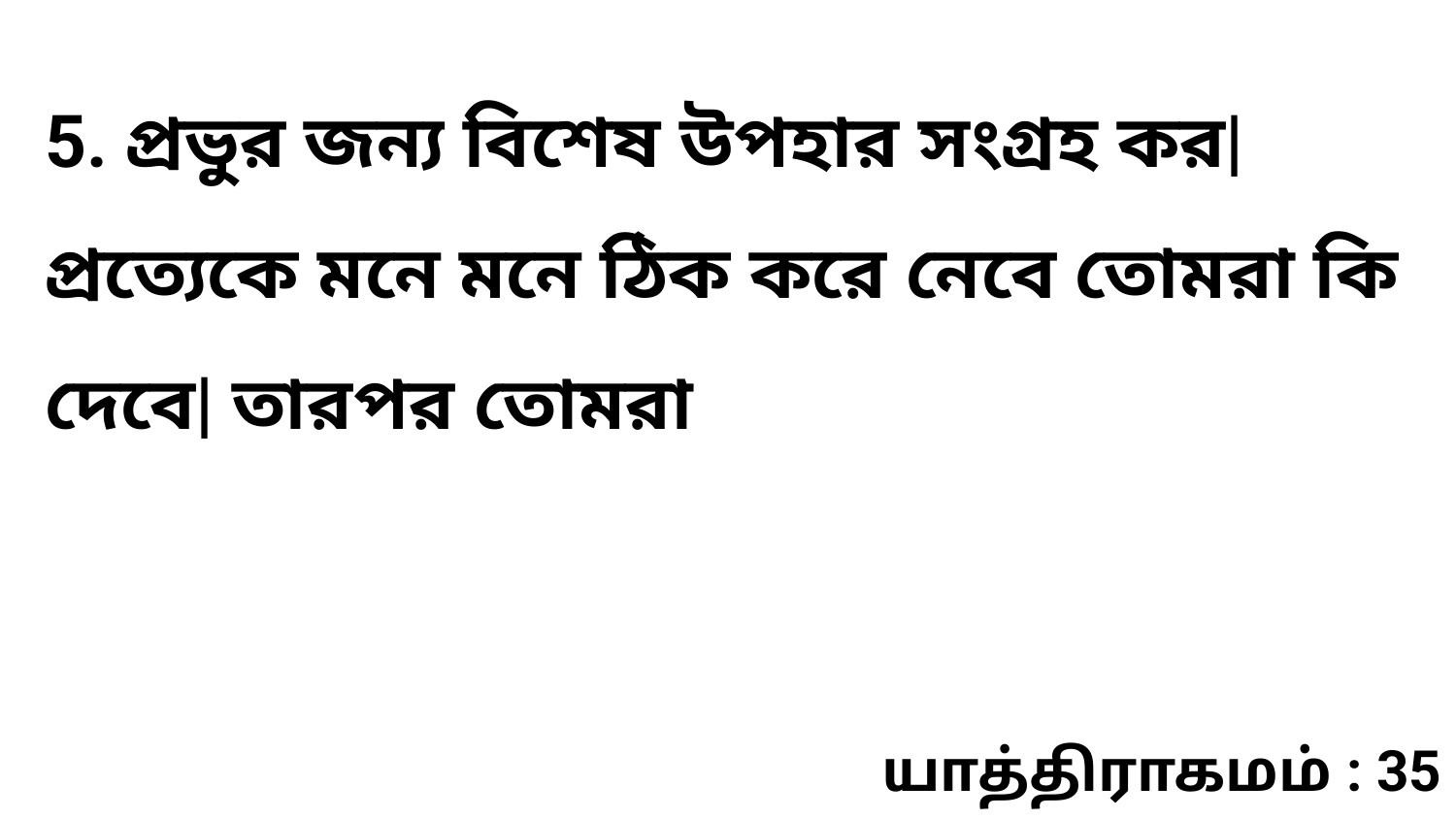

5. প্রভুর জন্য বিশেষ উপহার সংগ্রহ কর| প্রত্যেকে মনে মনে ঠিক করে নেবে তোমরা কি দেবে| তারপর তোমরা
யாத்திராகமம் : 35